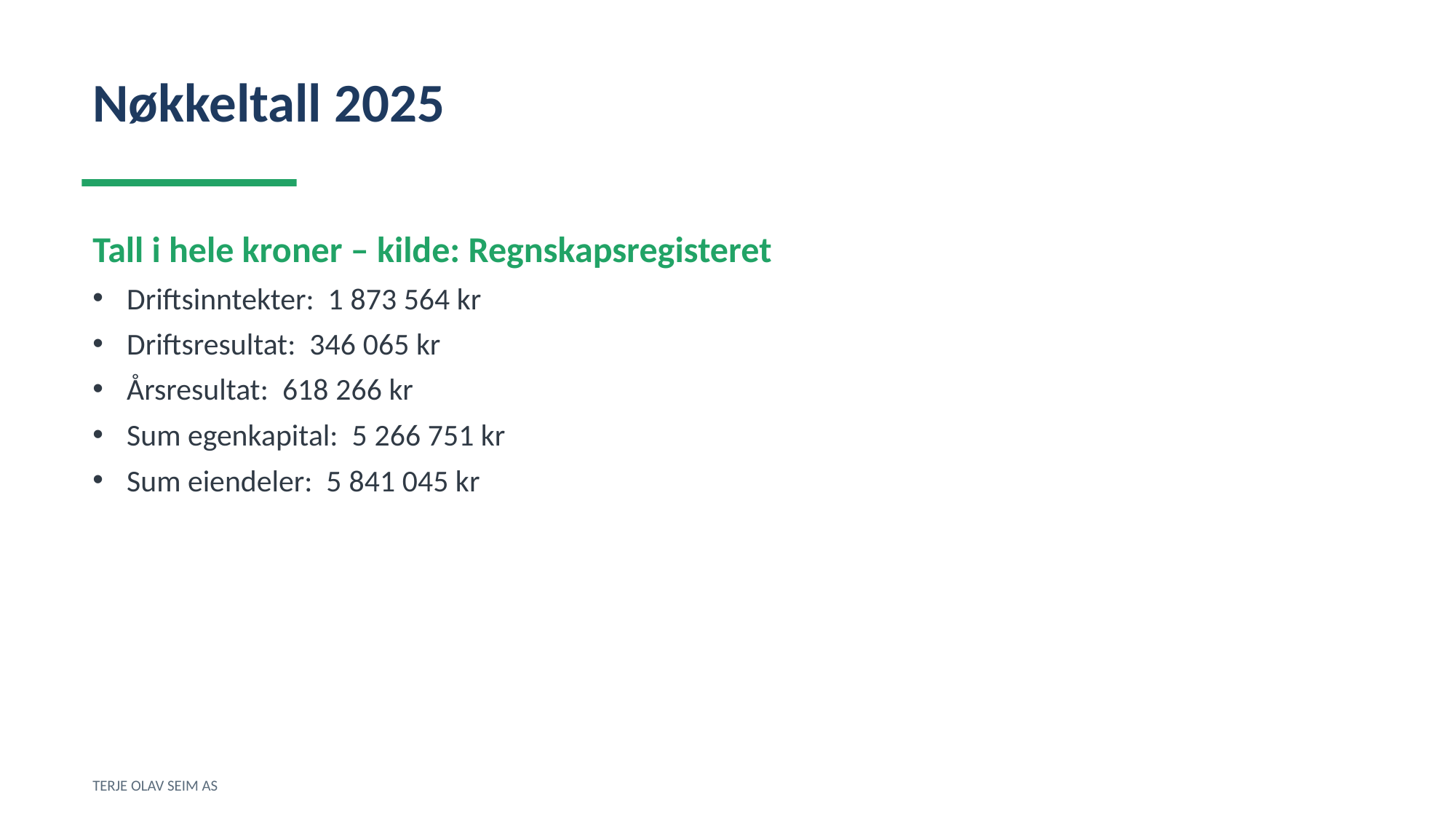

Nøkkeltall 2025

Tall i hele kroner – kilde: Regnskapsregisteret
Driftsinntekter:  1 873 564 kr
Driftsresultat:  346 065 kr
Årsresultat:  618 266 kr
Sum egenkapital:  5 266 751 kr
Sum eiendeler:  5 841 045 kr
TERJE OLAV SEIM AS